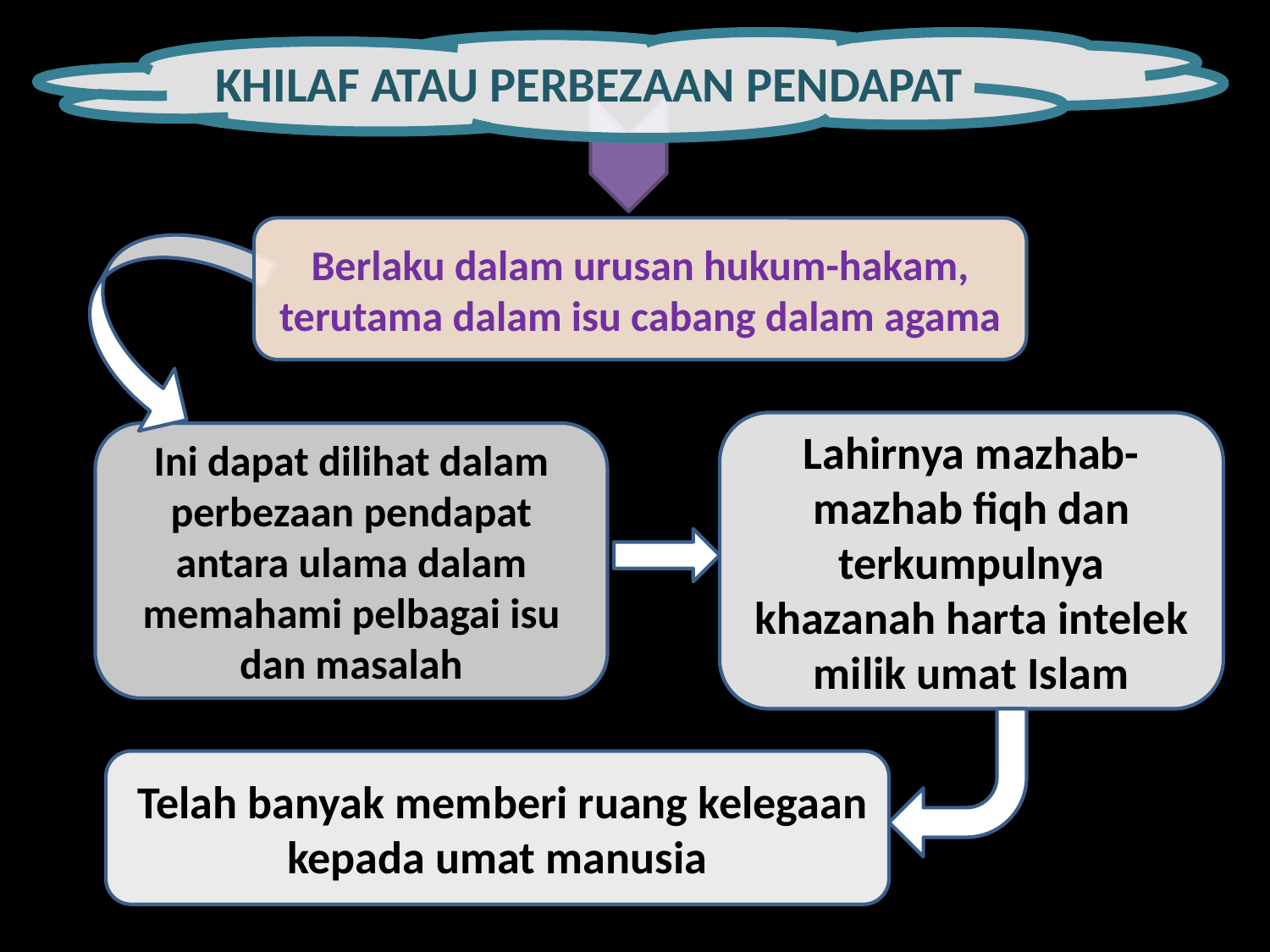

Khilaf atau perbezaan pendapat

Berlaku dalam urusan hukum-hakam, terutama dalam isu cabang dalam agama
Lahirnya mazhab-mazhab fiqh dan terkumpulnya khazanah harta intelek milik umat Islam
Ini dapat dilihat dalam perbezaan pendapat antara ulama dalam memahami pelbagai isu dan masalah

 Telah banyak memberi ruang kelegaan kepada umat manusia